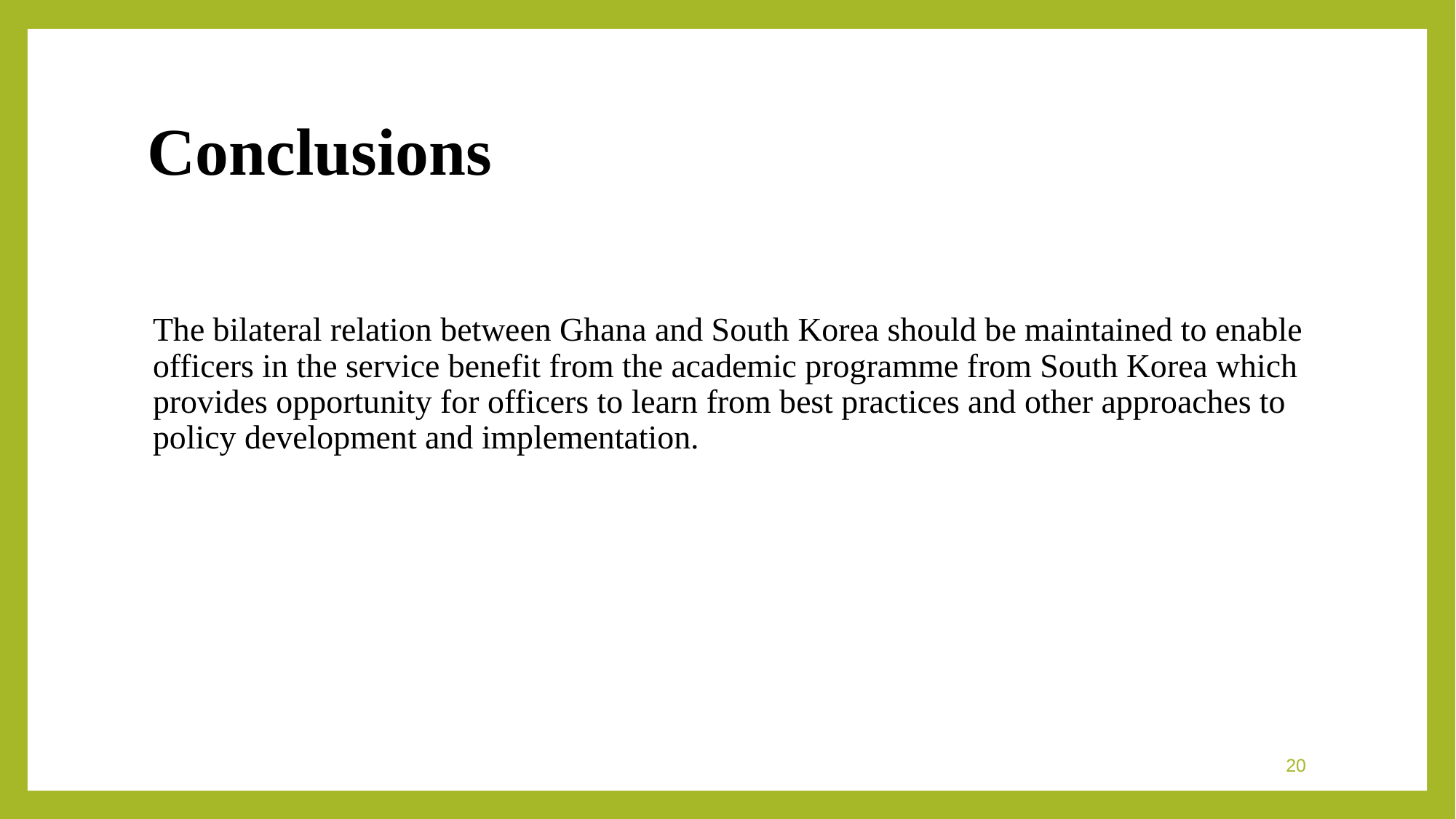

# Conclusions

The bilateral relation between Ghana and South Korea should be maintained to enable officers in the service benefit from the academic programme from South Korea which provides opportunity for officers to learn from best practices and other approaches to policy development and implementation.
20